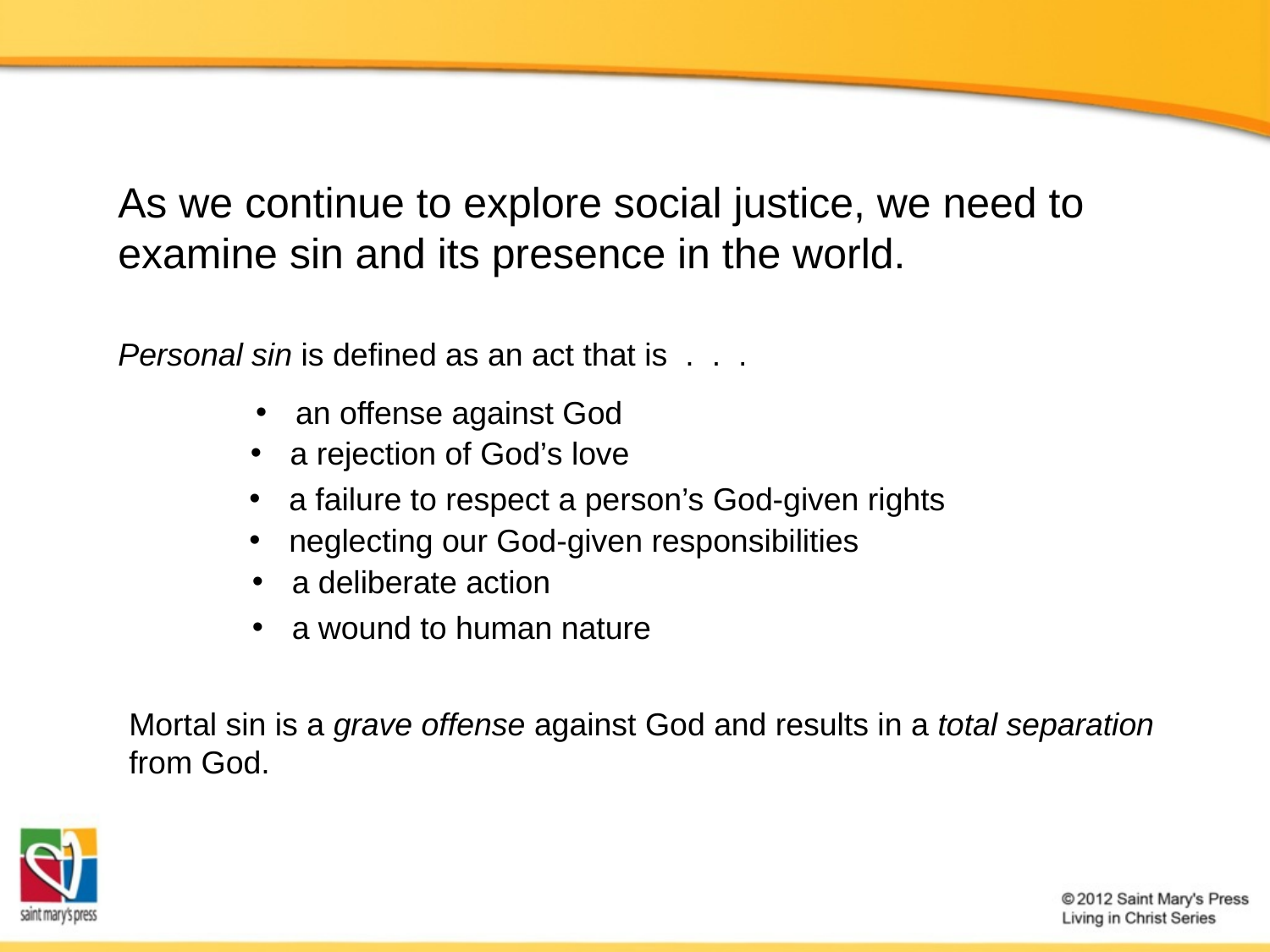

As we continue to explore social justice, we need to examine sin and its presence in the world.
Personal sin is defined as an act that is  .  .  .
an offense against God

a rejection of God’s love
a failure to respect a person’s God-given rights
neglecting our God-given responsibilities

a deliberate action
a wound to human nature
Mortal sin is a grave offense against God and results in a total separation from God.